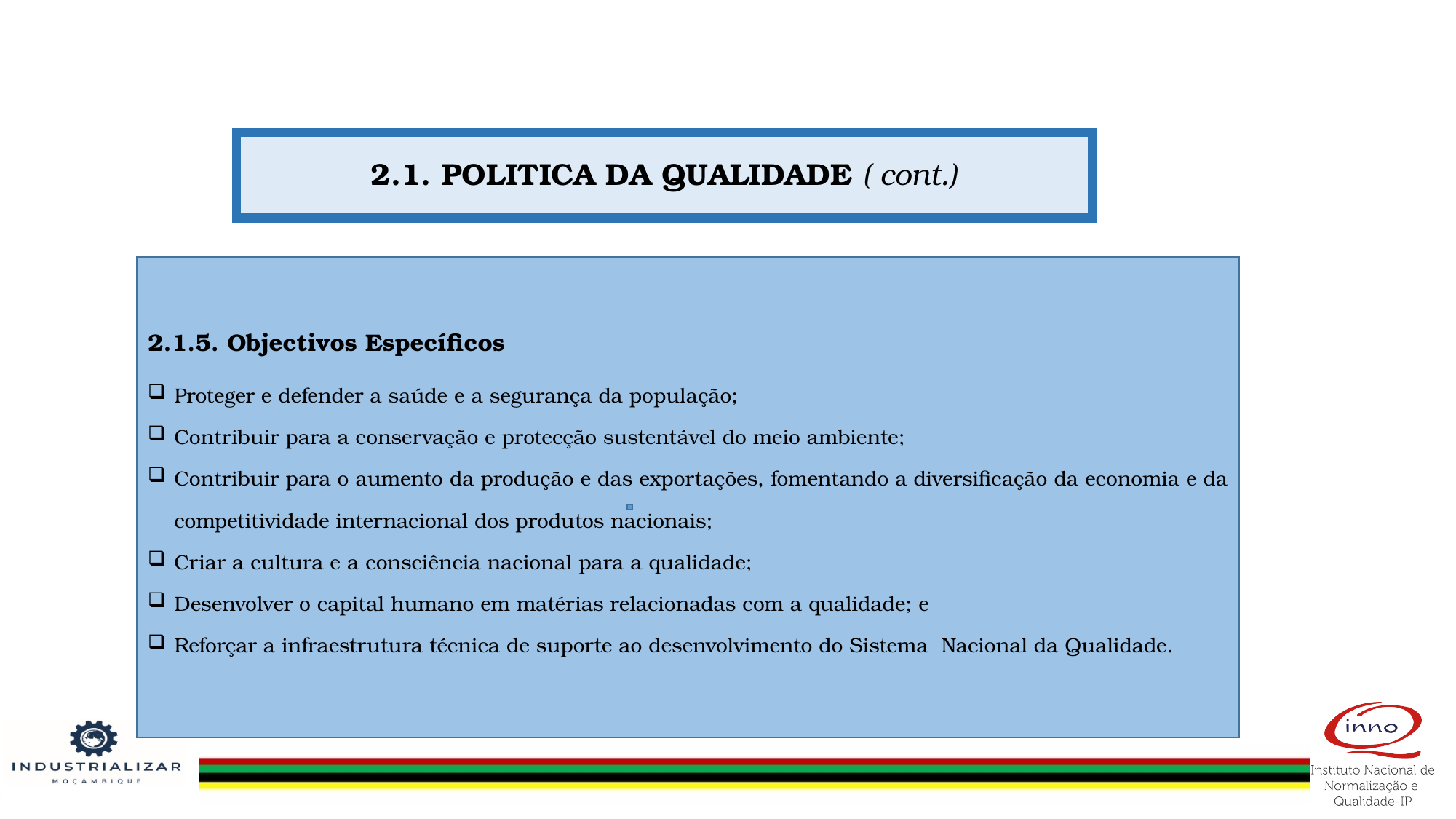

# 2.1. POLITICA DA QUALIDADE ( cont.)

2.1.5. Objectivos Específicos
Proteger e defender a saúde e a segurança da população;
Contribuir para a conservação e protecção sustentável do meio ambiente;
Contribuir para o aumento da produção e das exportações, fomentando a diversificação da economia e da competitividade internacional dos produtos nacionais;
Criar a cultura e a consciência nacional para a qualidade;
Desenvolver o capital humano em matérias relacionadas com a qualidade; e
Reforçar a infraestrutura técnica de suporte ao desenvolvimento do Sistema  Nacional da Qualidade.

10